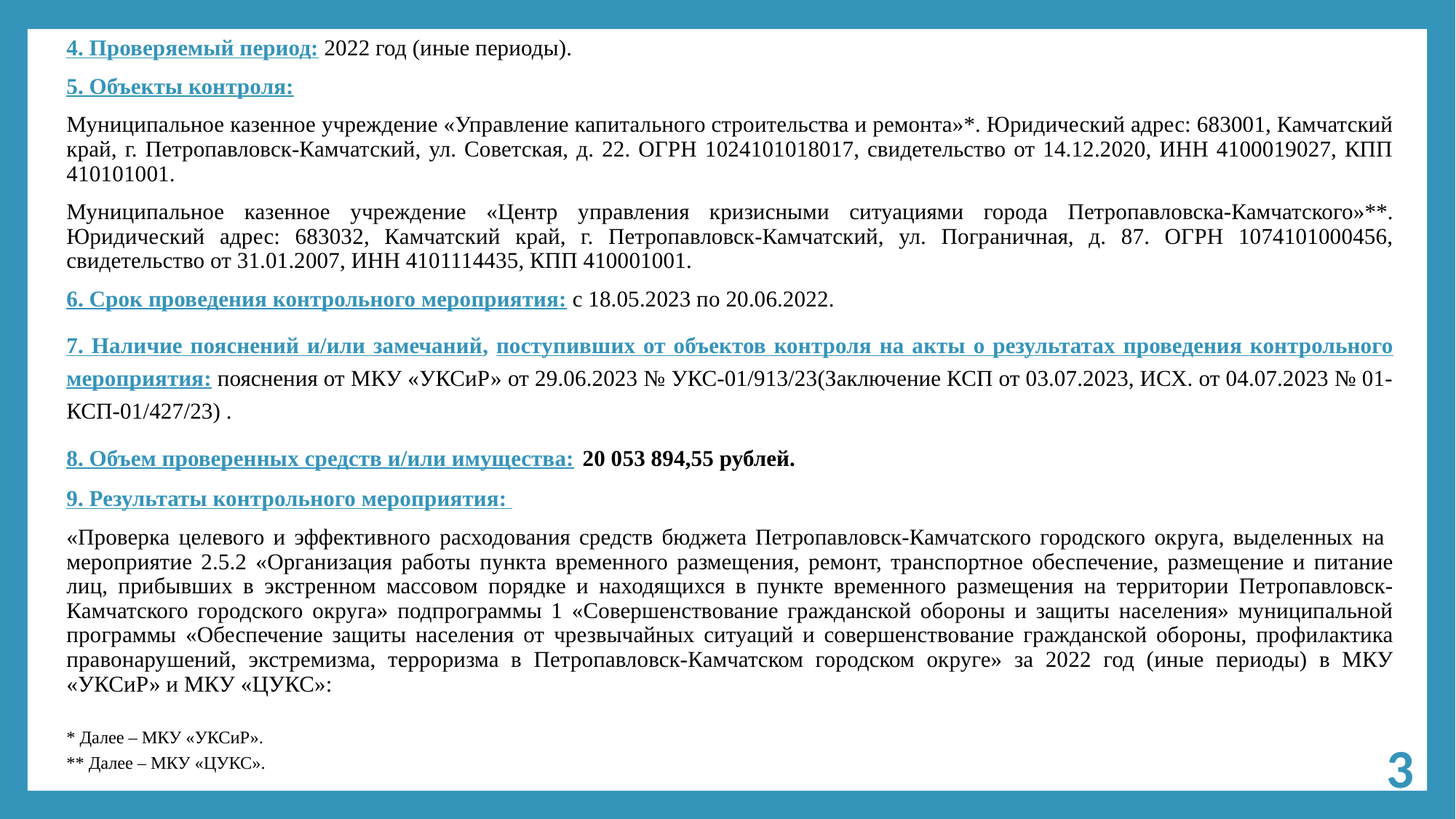

4. Проверяемый период: 2022 год (иные периоды).
5. Объекты контроля:
Муниципальное казенное учреждение «Управление капитального строительства и ремонта»*. Юридический адрес: 683001, Камчатский край, г. Петропавловск-Камчатский, ул. Советская, д. 22. ОГРН 1024101018017, свидетельство от 14.12.2020, ИНН 4100019027, КПП 410101001.
Муниципальное казенное учреждение «Центр управления кризисными ситуациями города Петропавловска-Камчатского»**. Юридический адрес: 683032, Камчатский край, г. Петропавловск-Камчатский, ул. Пограничная, д. 87. ОГРН 1074101000456, свидетельство от 31.01.2007, ИНН 4101114435, КПП 410001001.
6. Срок проведения контрольного мероприятия: с 18.05.2023 по 20.06.2022.
7. Наличие пояснений и/или замечаний, поступивших от объектов контроля на акты о результатах проведения контрольного мероприятия: пояснения от МКУ «УКСиР» от 29.06.2023 № УКС-01/913/23(Заключение КСП от 03.07.2023, ИСХ. от 04.07.2023 № 01-КСП-01/427/23) .
8. Объем проверенных средств и/или имущества: 20 053 894,55 рублей.
9. Результаты контрольного мероприятия:
«Проверка целевого и эффективного расходования средств бюджета Петропавловск-Камчатского городского округа, выделенных на  мероприятие 2.5.2 «Организация работы пункта временного размещения, ремонт, транспортное обеспечение, размещение и питание лиц, прибывших в экстренном массовом порядке и находящихся в пункте временного размещения на территории Петропавловск-Камчатского городского округа» подпрограммы 1 «Совершенствование гражданской обороны и защиты населения» муниципальной программы «Обеспечение защиты населения от чрезвычайных ситуаций и совершенствование гражданской обороны, профилактика правонарушений, экстремизма, терроризма в Петропавловск-Камчатском городском округе» за 2022 год (иные периоды) в МКУ «УКСиР» и МКУ «ЦУКС»:

* Далее – МКУ «УКСиР».
** Далее – МКУ «ЦУКС».
3